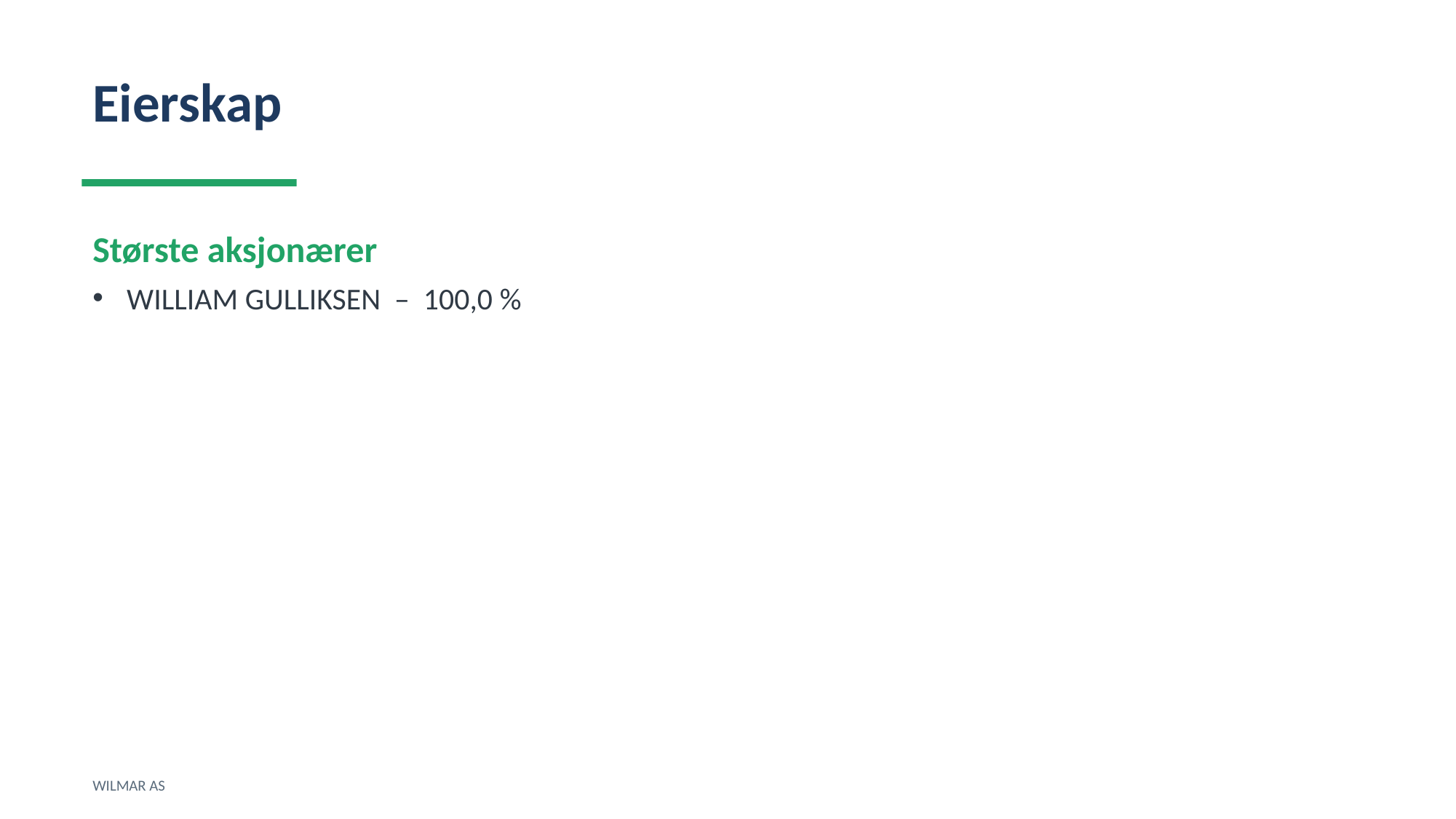

Eierskap

Største aksjonærer
WILLIAM GULLIKSEN  –  100,0 %
WILMAR AS